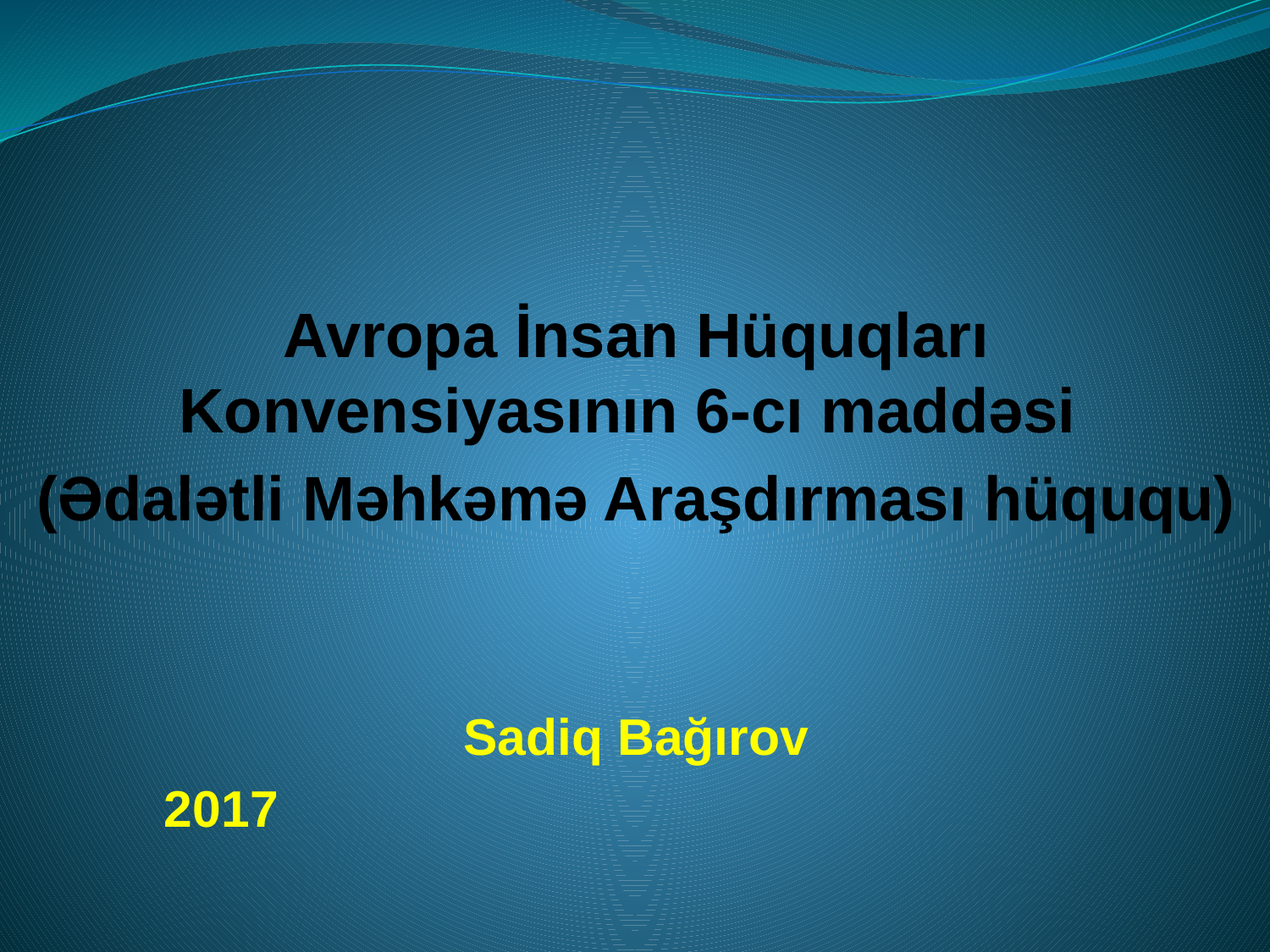

Avropa İnsan Hüquqları Konvensiyasının 6-cı maddəsi
(Ədalətli Məhkəmə Araşdırması hüququ)

Sadiq Bağırov
2017